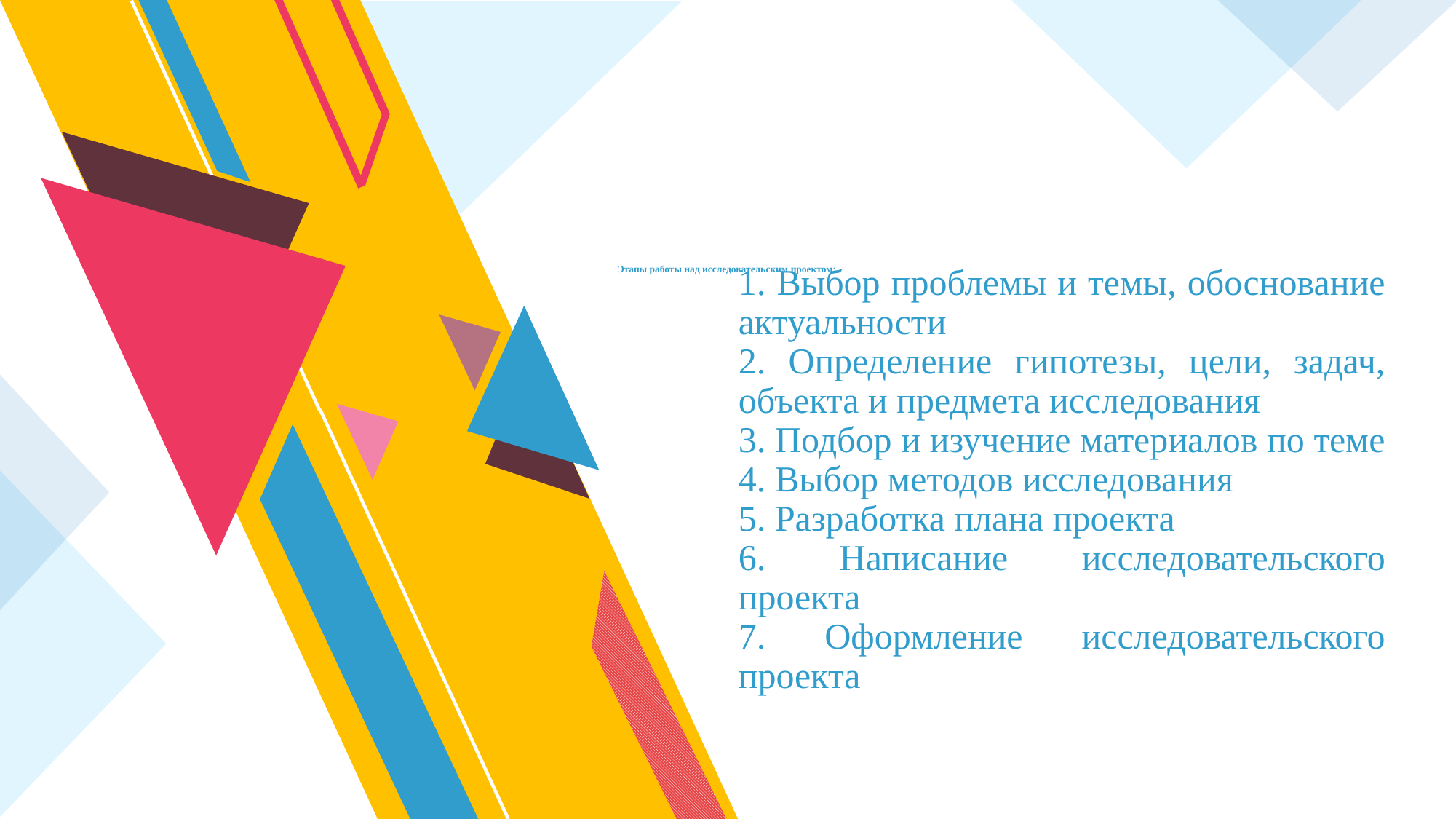

# Этапы работы над исследовательским проектом:
1. Выбор проблемы и темы, обоснование актуальности
2. Определение гипотезы, цели, задач, объекта и предмета исследования
3. Подбор и изучение материалов по теме
4. Выбор методов исследования
5. Разработка плана проекта
6. Написание исследовательского проекта
7. Оформление исследовательского проекта